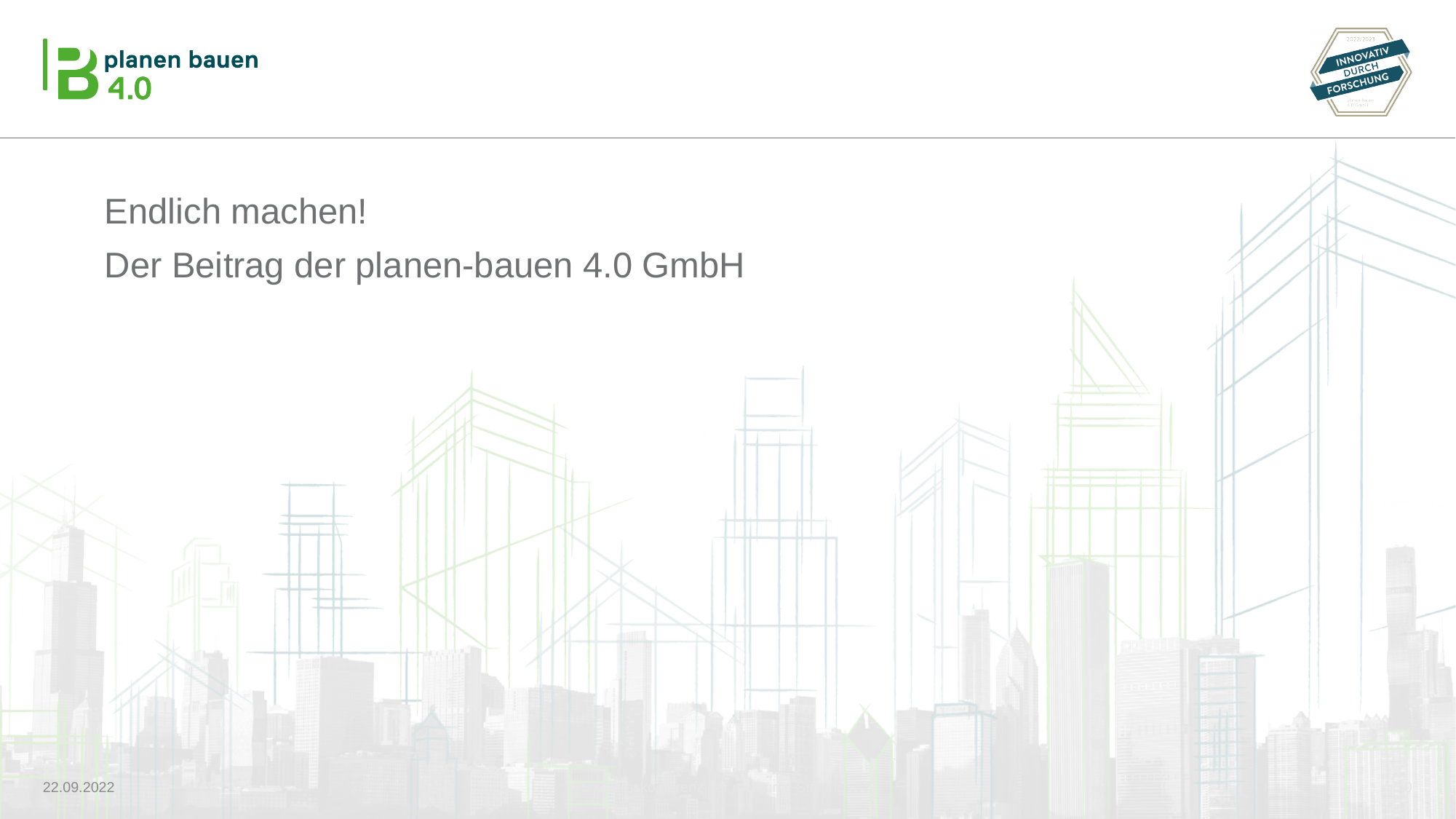

Endlich machen!
Der Beitrag der planen-bauen 4.0 GmbH
22.09.2022
5. Jahreskonferenz der re!source Stiftung e.V.
10